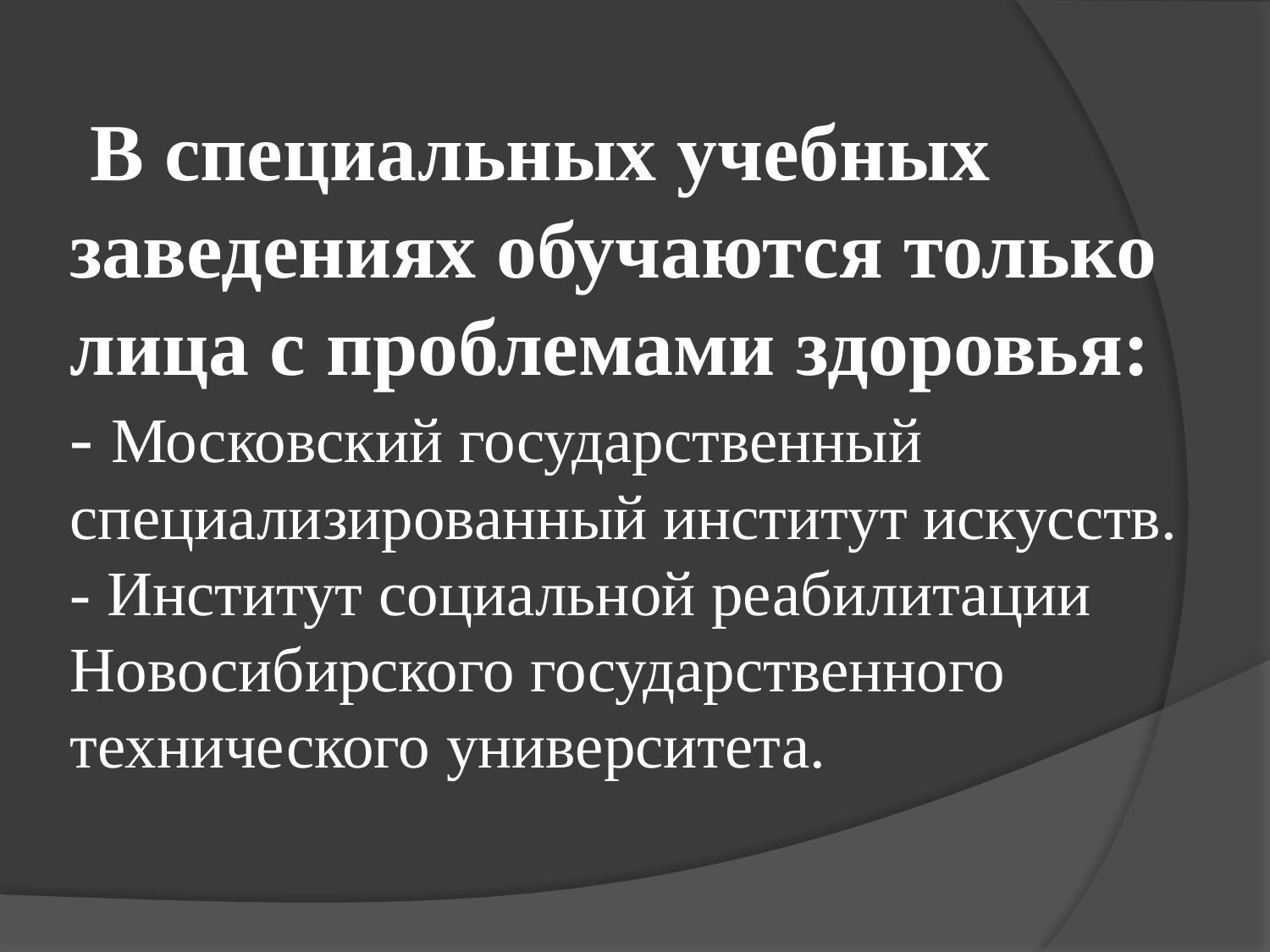

# В специальных учебных заведениях обучаются только лица с проблемами здоровья: - Московский государственный специализированный институт искусств. - Институт социальной реабилитации Новосибирского государственного технического университета.